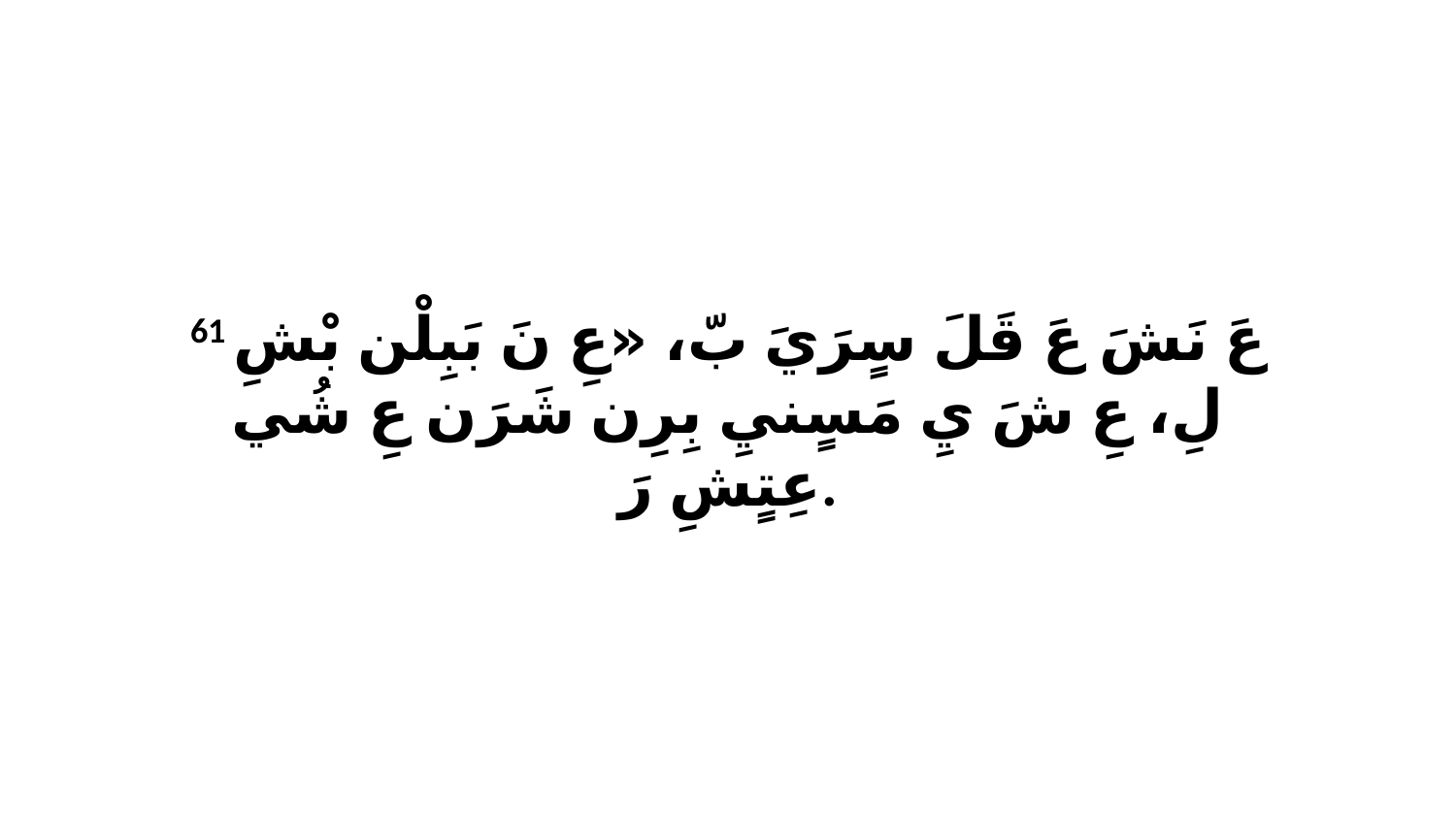

61 عَ نَشَ عَ قَلَ سٍرَيَ بّ، «عِ نَ بَبِلْن بْشِ لِ، عِ شَ يِ مَسٍنيِ بِرِن شَرَن عِ شُي عِتٍشِ رَ.